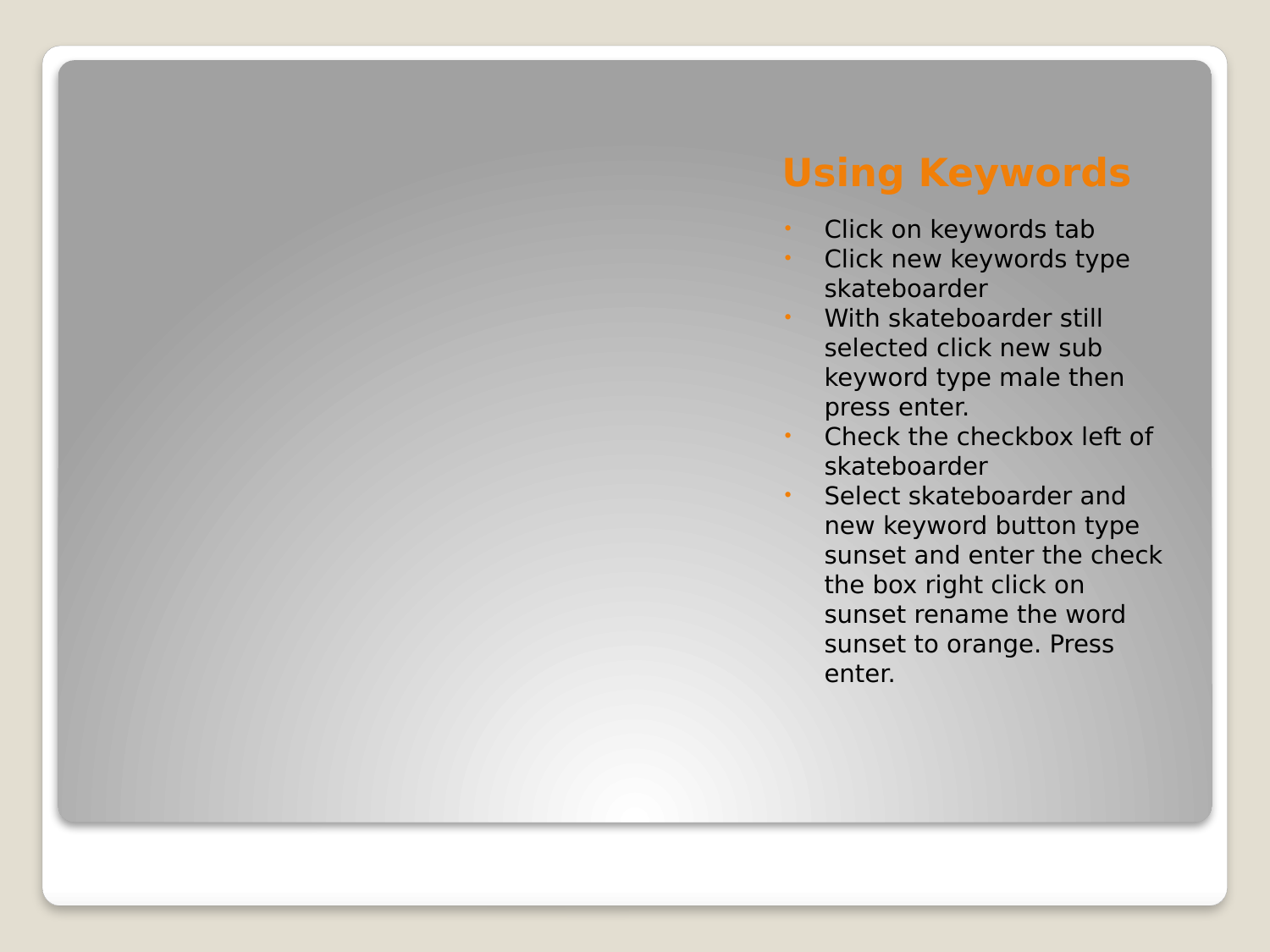

# Using Keywords

Click on keywords tab
Click new keywords type skateboarder
With skateboarder still selected click new sub keyword type male then press enter.
Check the checkbox left of skateboarder
Select skateboarder and new keyword button type sunset and enter the check the box right click on sunset rename the word sunset to orange. Press enter.